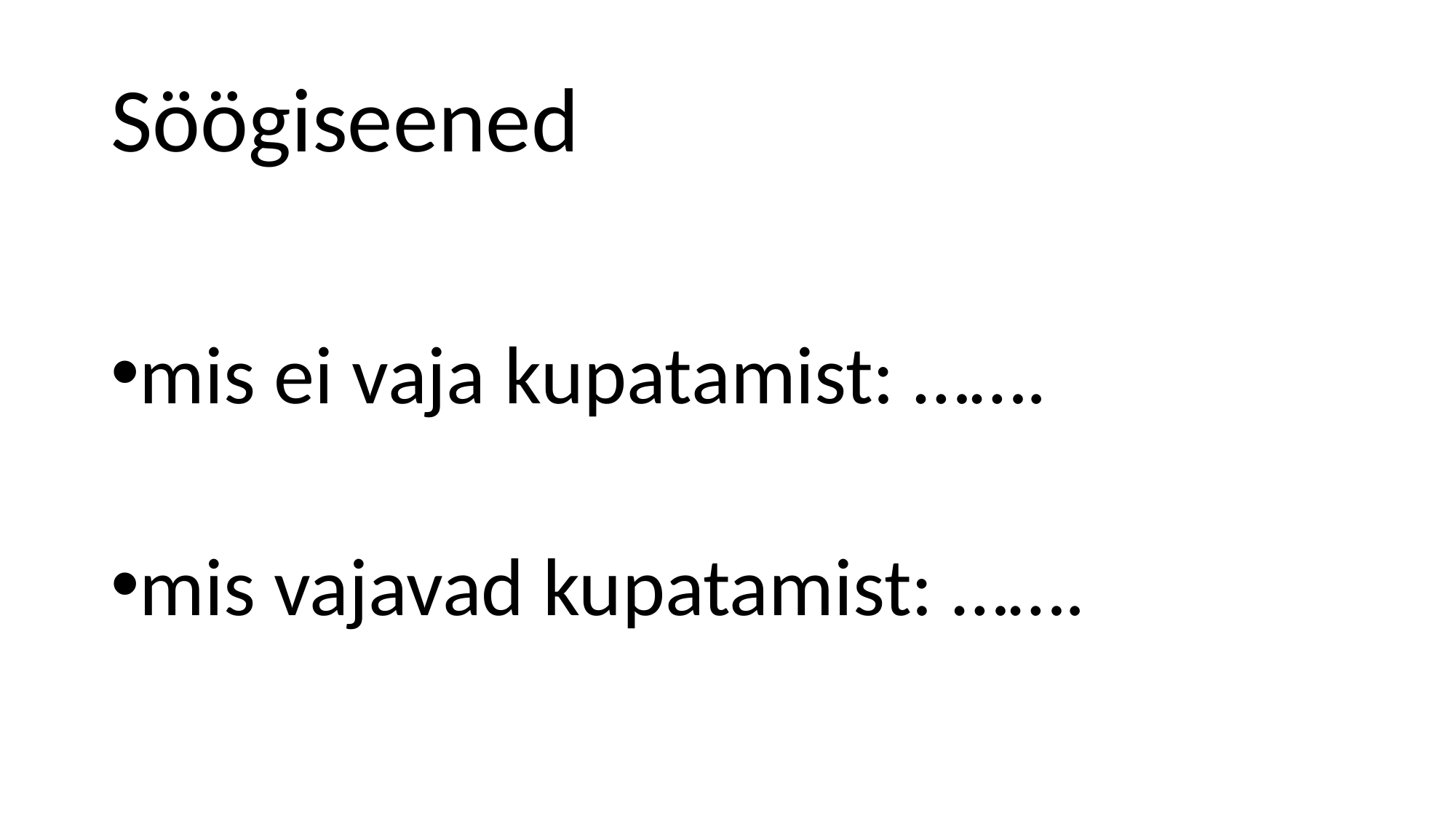

# Söögiseened
mis ei vaja kupatamist: …….
mis vajavad kupatamist: …….